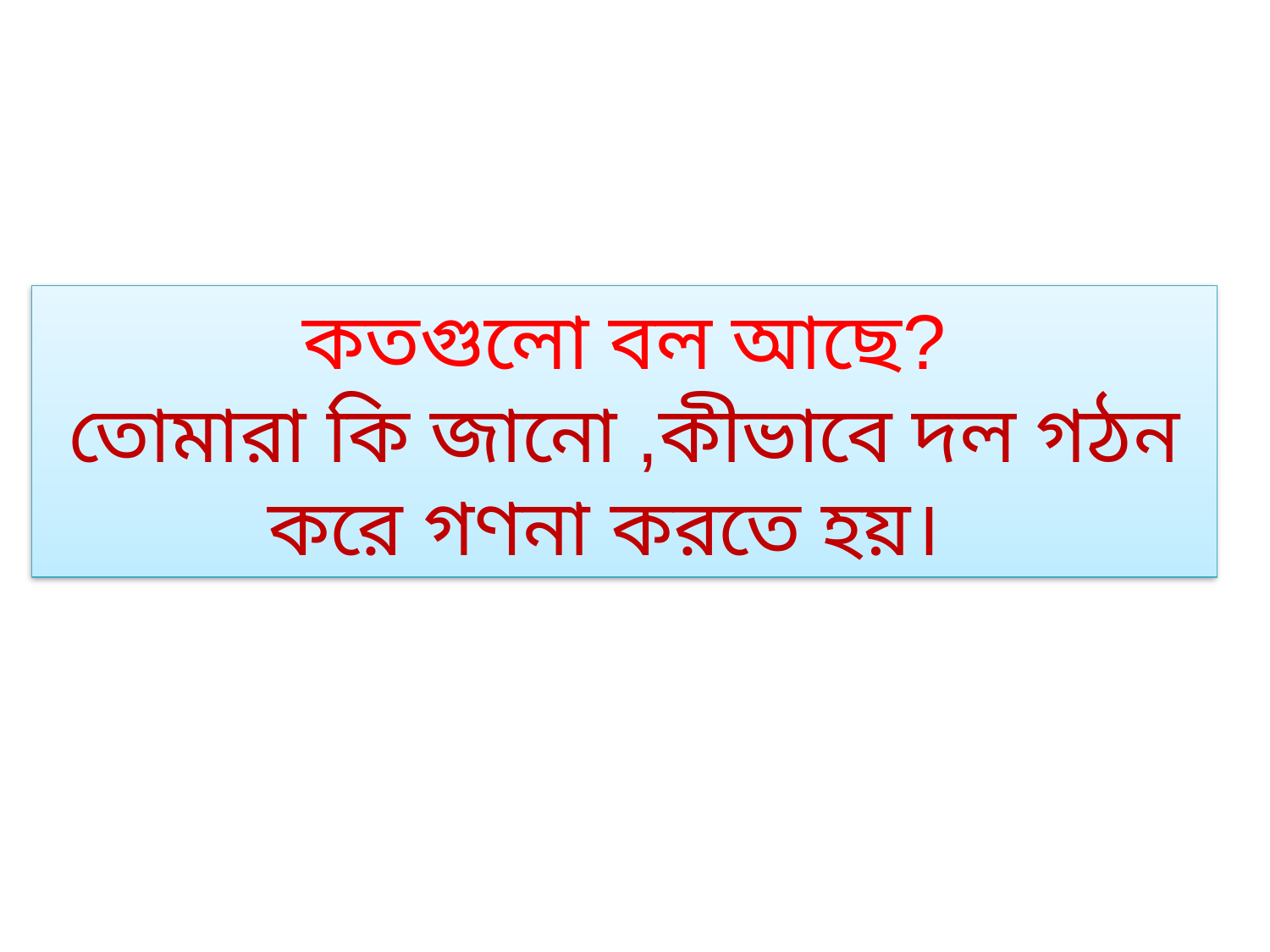

কতগুলো বল আছে?
তোমারা কি জানো ,কীভাবে দল গঠন করে গণনা করতে হয়।